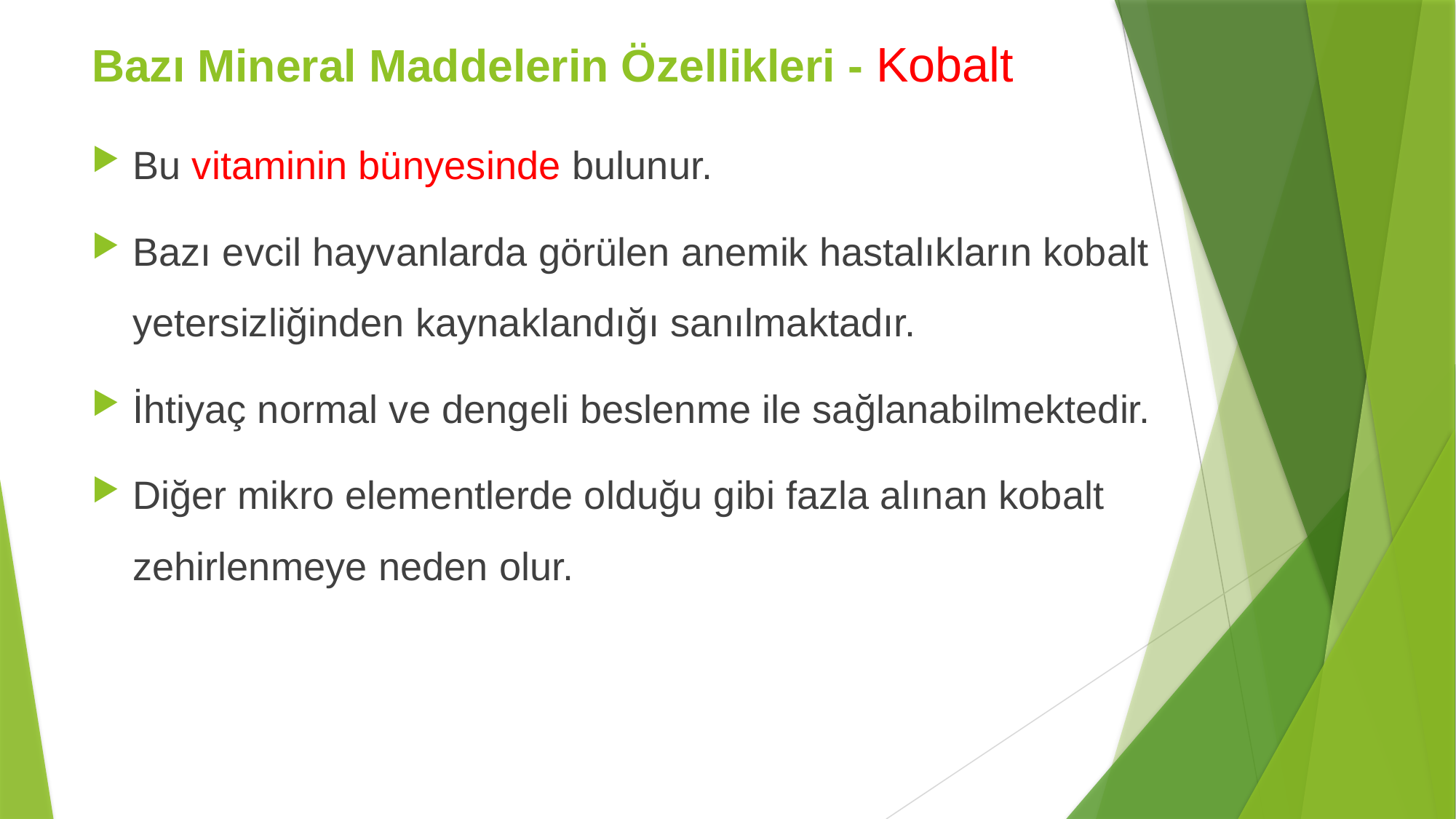

Bazı Mineral Maddelerin Özellikleri - Kobalt
Bu vitaminin bünyesinde bulunur.
Bazı evcil hayvanlarda görülen anemik hastalıkların kobalt yetersizliğinden kaynaklandığı sanılmaktadır.
İhtiyaç normal ve dengeli beslenme ile sağlanabilmektedir.
Diğer mikro elementlerde olduğu gibi fazla alınan kobalt zehirlenmeye neden olur.